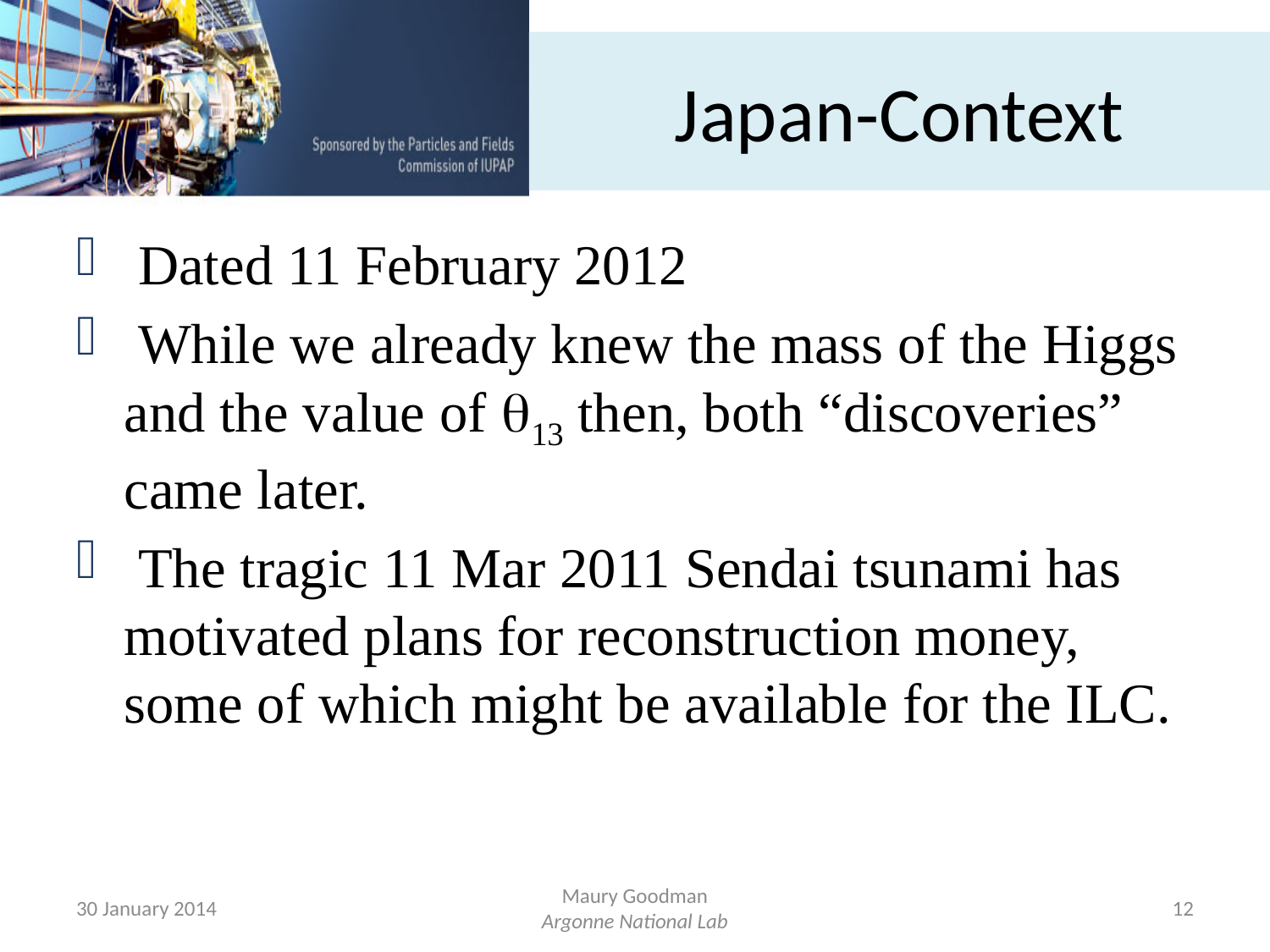

# Japan-Context
 Dated 11 February 2012
 While we already knew the mass of the Higgs and the value of θ13 then, both “discoveries” came later.
 The tragic 11 Mar 2011 Sendai tsunami has motivated plans for reconstruction money, some of which might be available for the ILC.

30 January 2014
Maury Goodman
Argonne National Lab
12